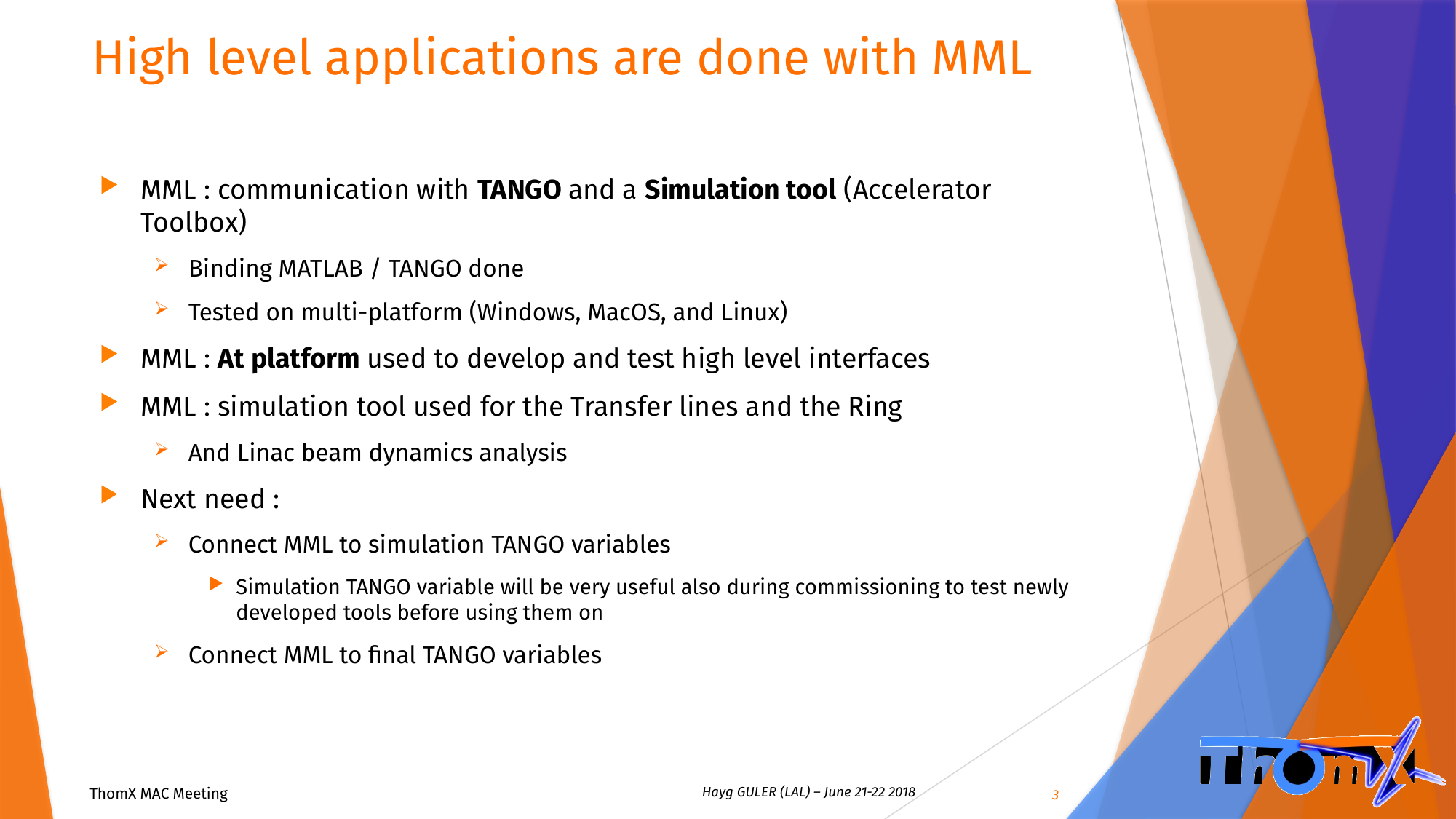

# High level applications are done with MML
MML : communication with TANGO and a Simulation tool (Accelerator Toolbox)
Binding MATLAB / TANGO done
Tested on multi-platform (Windows, MacOS, and Linux)
MML : At platform used to develop and test high level interfaces
MML : simulation tool used for the Transfer lines and the Ring
And Linac beam dynamics analysis
Next need :
Connect MML to simulation TANGO variables
Simulation TANGO variable will be very useful also during commissioning to test newly developed tools before using them on
Connect MML to final TANGO variables

3